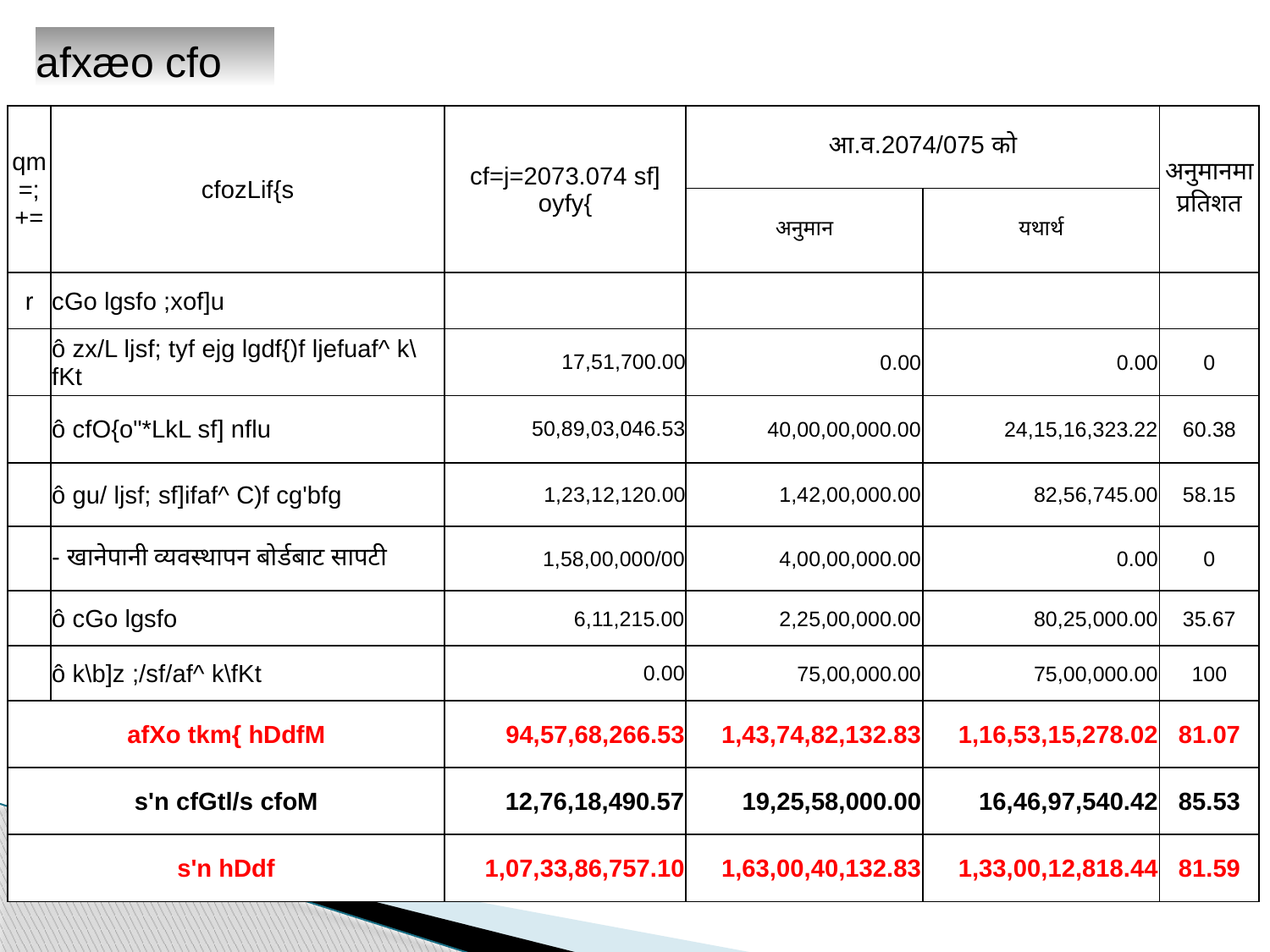

| afxæo cfo |
| --- |
| qm=;+= | cfozLif{s | cf=j=2073.074 sf] oyfy{ | आ.व.2074/075 को |  | अनुमानमा प्रतिशत |
| --- | --- | --- | --- | --- | --- |
|  |  |  | अनुमान | यथार्थ |  |
| r | cGo lgsfo ;xof]u |  |  |  |  |
|  | ô zx/L ljsf; tyf ejg lgdf{)f ljefuaf^ k\fKt | 17,51,700.00 | 0.00 | 0.00 | 0 |
|  | ô cfO{o"\*LkL sf] nflu | 50,89,03,046.53 | 40,00,00,000.00 | 24,15,16,323.22 | 60.38 |
|  | ô gu/ ljsf; sf]ifaf^ C)f cg'bfg | 1,23,12,120.00 | 1,42,00,000.00 | 82,56,745.00 | 58.15 |
|  | - खानेपानी व्यवस्थापन बोर्डबाट सापटी | 1,58,00,000/00 | 4,00,00,000.00 | 0.00 | 0 |
|  | ô cGo lgsfo | 6,11,215.00 | 2,25,00,000.00 | 80,25,000.00 | 35.67 |
|  | ô k\b]z ;/sf/af^ k\fKt | 0.00 | 75,00,000.00 | 75,00,000.00 | 100 |
| afXo tkm{ hDdfM |  | 94,57,68,266.53 | 1,43,74,82,132.83 | 1,16,53,15,278.02 | 81.07 |
| s'n cfGtl/s cfoM |  | 12,76,18,490.57 | 19,25,58,000.00 | 16,46,97,540.42 | 85.53 |
| s'n hDdf |  | 1,07,33,86,757.10 | 1,63,00,40,132.83 | 1,33,00,12,818.44 | 81.59 |